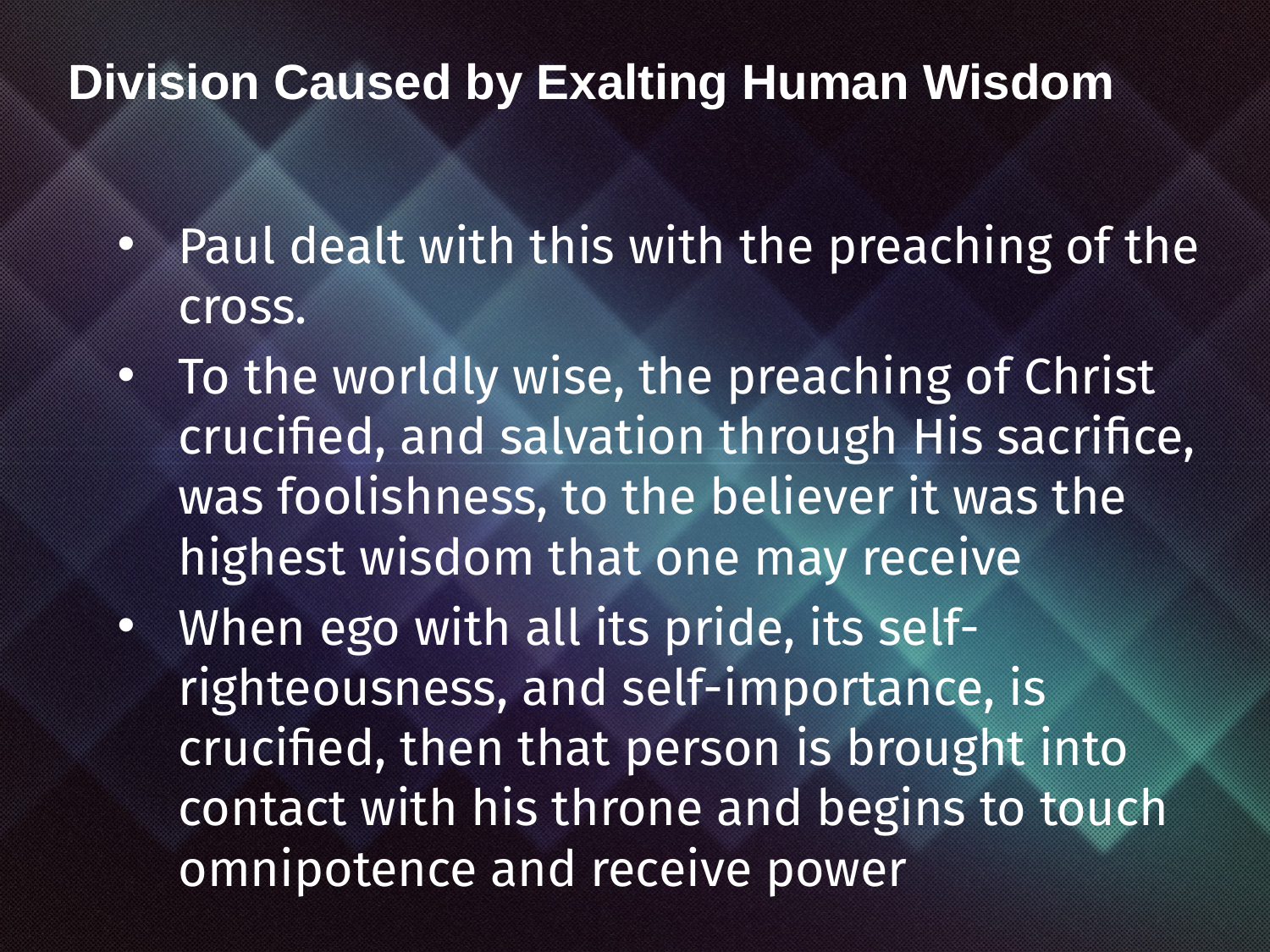

Division Caused by Exalting Human Wisdom
Paul dealt with this with the preaching of the cross.
To the worldly wise, the preaching of Christ crucified, and salvation through His sacrifice, was foolishness, to the believer it was the highest wisdom that one may receive
When ego with all its pride, its self-righteousness, and self-importance, is crucified, then that person is brought into contact with his throne and begins to touch omnipotence and receive power